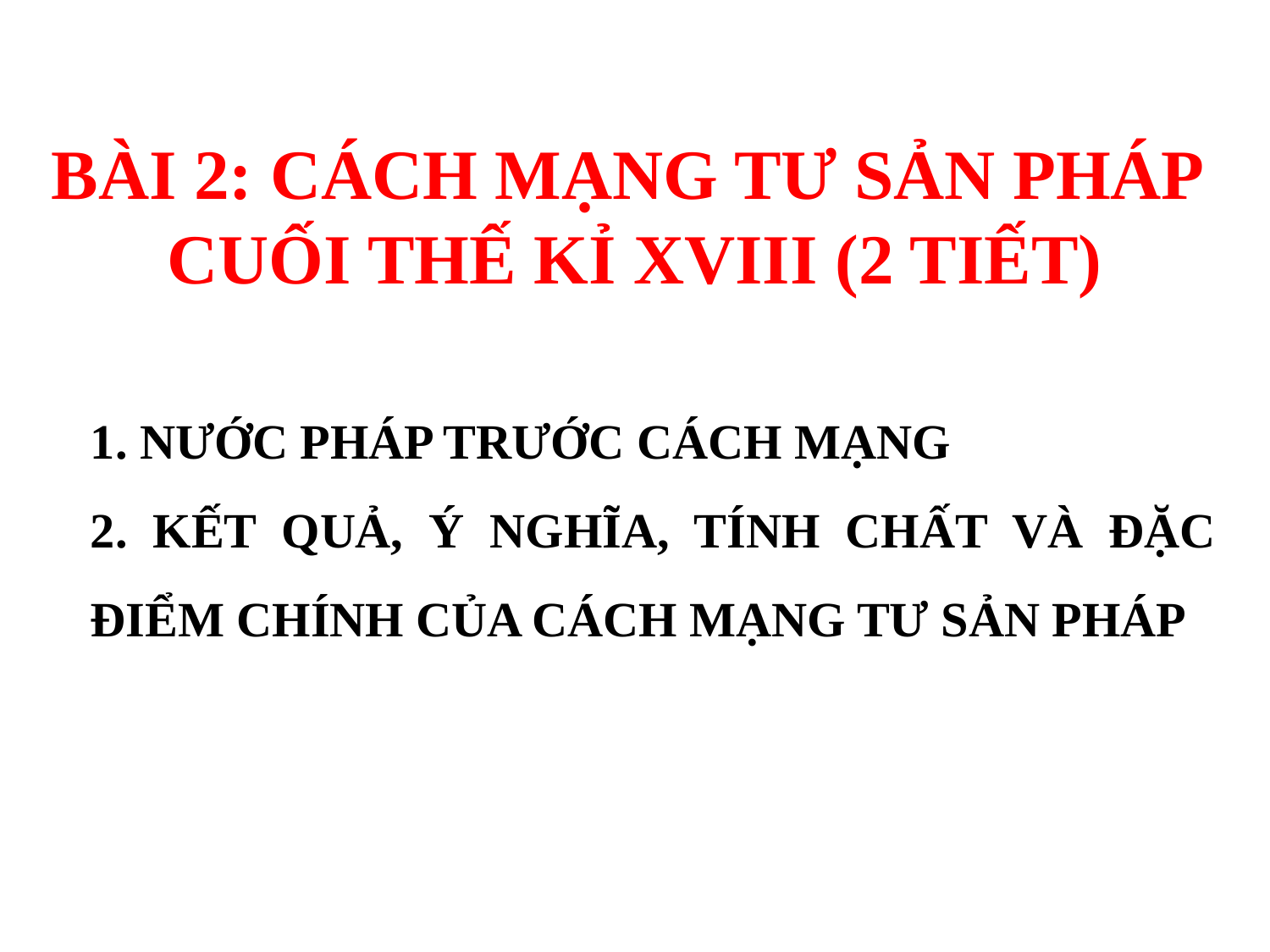

BÀI 2: CÁCH MẠNG TƯ SẢN PHÁP
CUỐI THẾ KỈ XVIII (2 TIẾT)
1. NƯỚC PHÁP TRƯỚC CÁCH MẠNG
2. KẾT QUẢ, Ý NGHĨA, TÍNH CHẤT VÀ ĐẶC ĐIỂM CHÍNH CỦA CÁCH MẠNG TƯ SẢN PHÁP